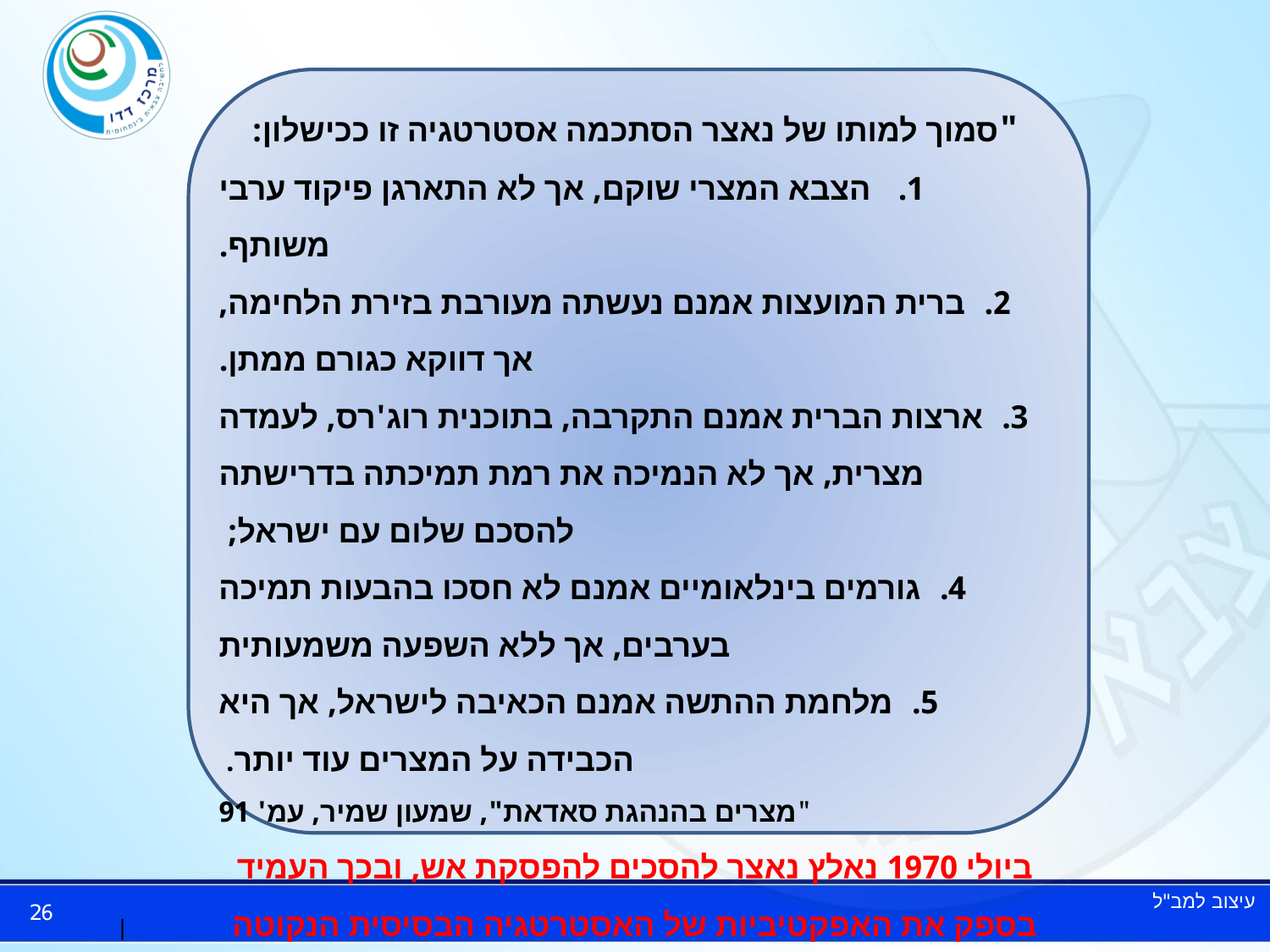

#

"סמוך למותו של נאצר הסתכמה אסטרטגיה זו ככישלון:
 הצבא המצרי שוקם, אך לא התארגן פיקוד ערבי משותף.
ברית המועצות אמנם נעשתה מעורבת בזירת הלחימה, אך דווקא כגורם ממתן.
ארצות הברית אמנם התקרבה, בתוכנית רוג'רס, לעמדה מצרית, אך לא הנמיכה את רמת תמיכתה בדרישתה להסכם שלום עם ישראל;
גורמים בינלאומיים אמנם לא חסכו בהבעות תמיכה בערבים, אך ללא השפעה משמעותית
מלחמת ההתשה אמנם הכאיבה לישראל, אך היא הכבידה על המצרים עוד יותר.
"מצרים בהנהגת סאדאת", שמעון שמיר, עמ' 91
ביולי 1970 נאלץ נאצר להסכים להפסקת אש, ובכך העמיד בספק את האפקטיביות של האסטרטגיה הבסיסית הנקוטה בידו."